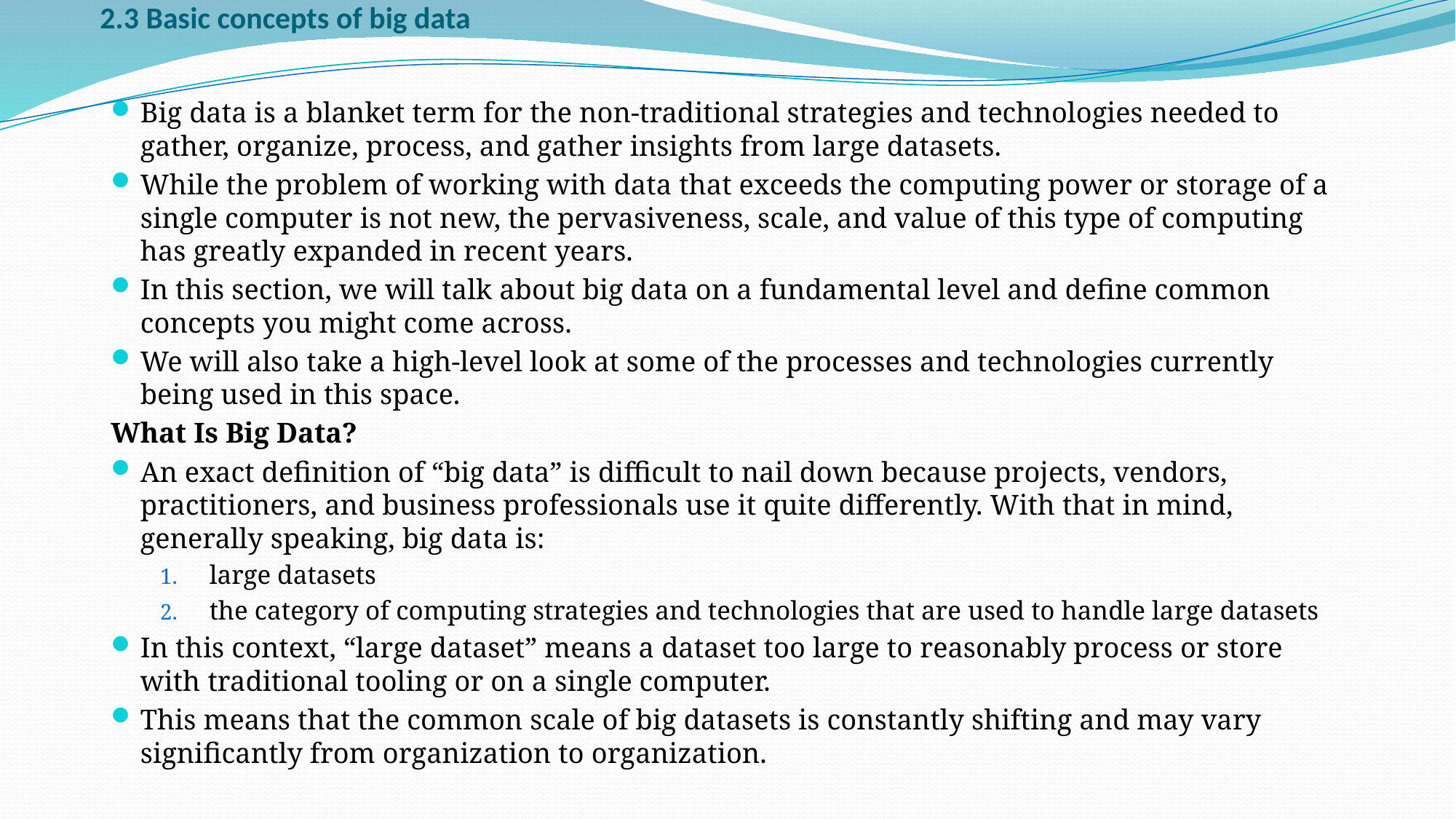

# 2.3 Basic concepts of big data
Big data is a blanket term for the non-traditional strategies and technologies needed to gather, organize, process, and gather insights from large datasets.
While the problem of working with data that exceeds the computing power or storage of a single computer is not new, the pervasiveness, scale, and value of this type of computing has greatly expanded in recent years.
In this section, we will talk about big data on a fundamental level and define common concepts you might come across.
We will also take a high-level look at some of the processes and technologies currently being used in this space.
What Is Big Data?
An exact definition of “big data” is difficult to nail down because projects, vendors, practitioners, and business professionals use it quite differently. With that in mind, generally speaking, big data is:
large datasets
the category of computing strategies and technologies that are used to handle large datasets
In this context, “large dataset” means a dataset too large to reasonably process or store with traditional tooling or on a single computer.
This means that the common scale of big datasets is constantly shifting and may vary significantly from organization to organization.